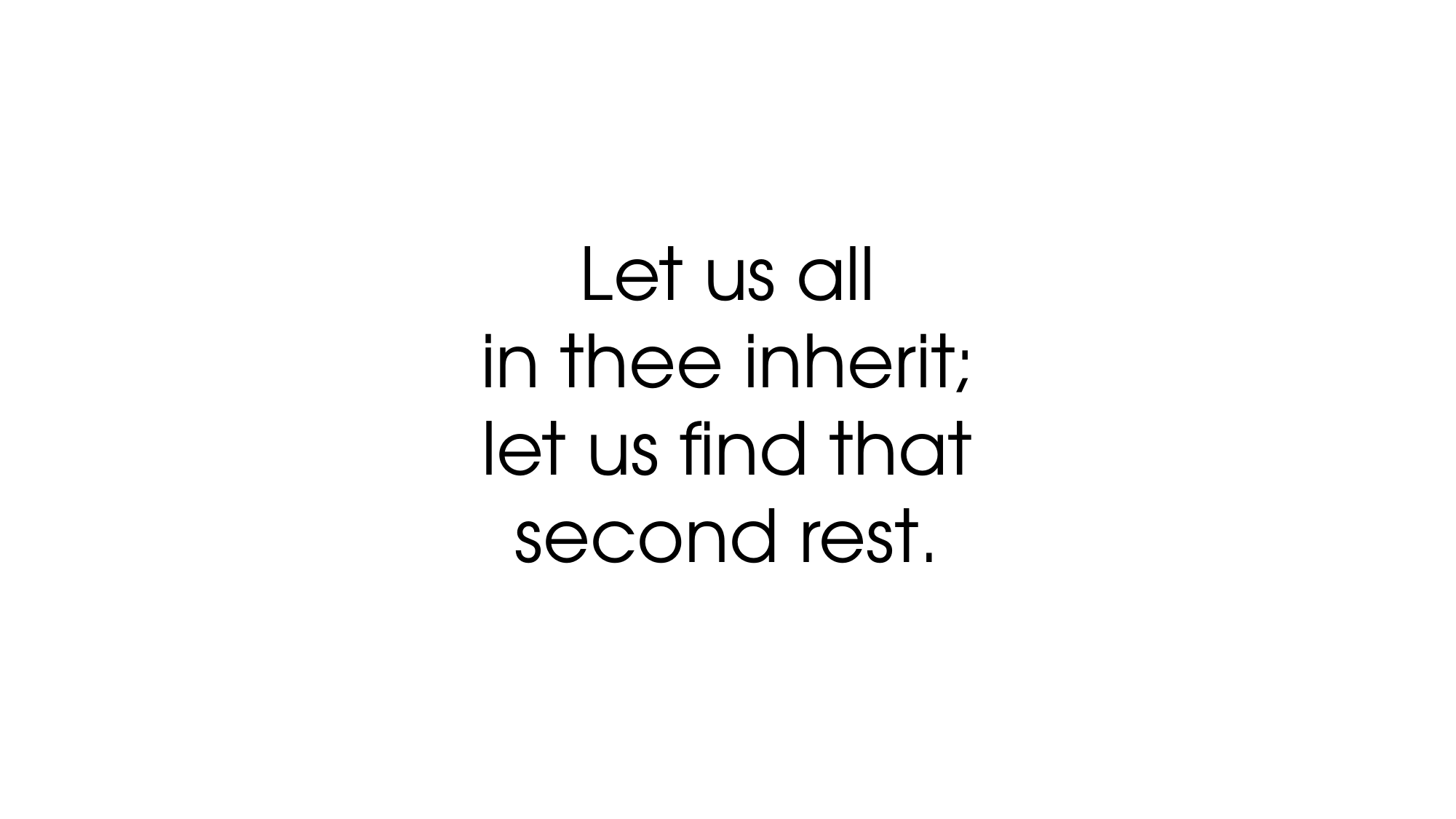

Let us all
in thee inherit;
let us find that
second rest.